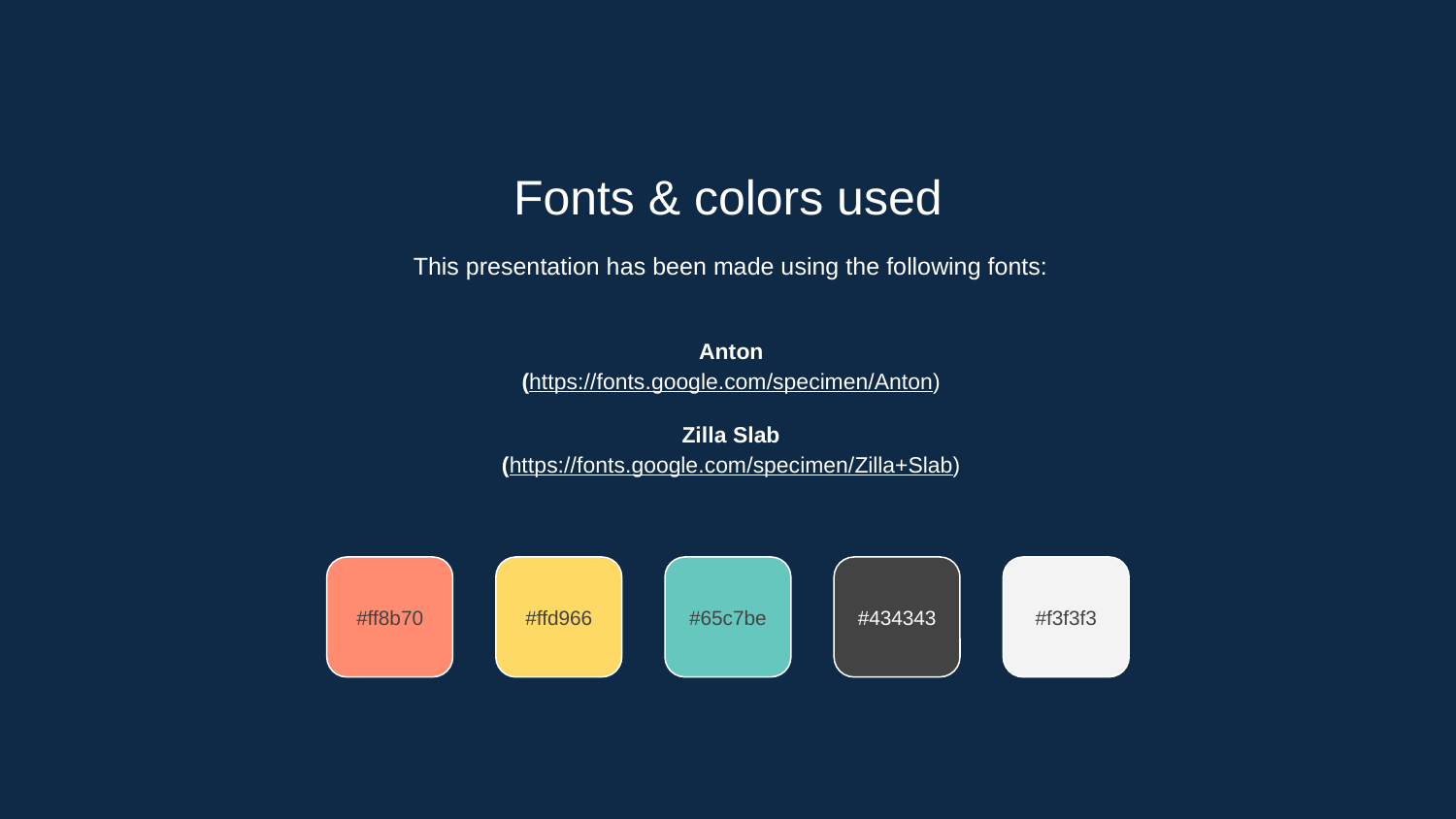

Fonts & colors used
This presentation has been made using the following fonts:

Anton
(https://fonts.google.com/specimen/Anton)

Zilla Slab
(https://fonts.google.com/specimen/Zilla+Slab)

#ff8b70
#ffd966
#65c7be
#434343
#f3f3f3